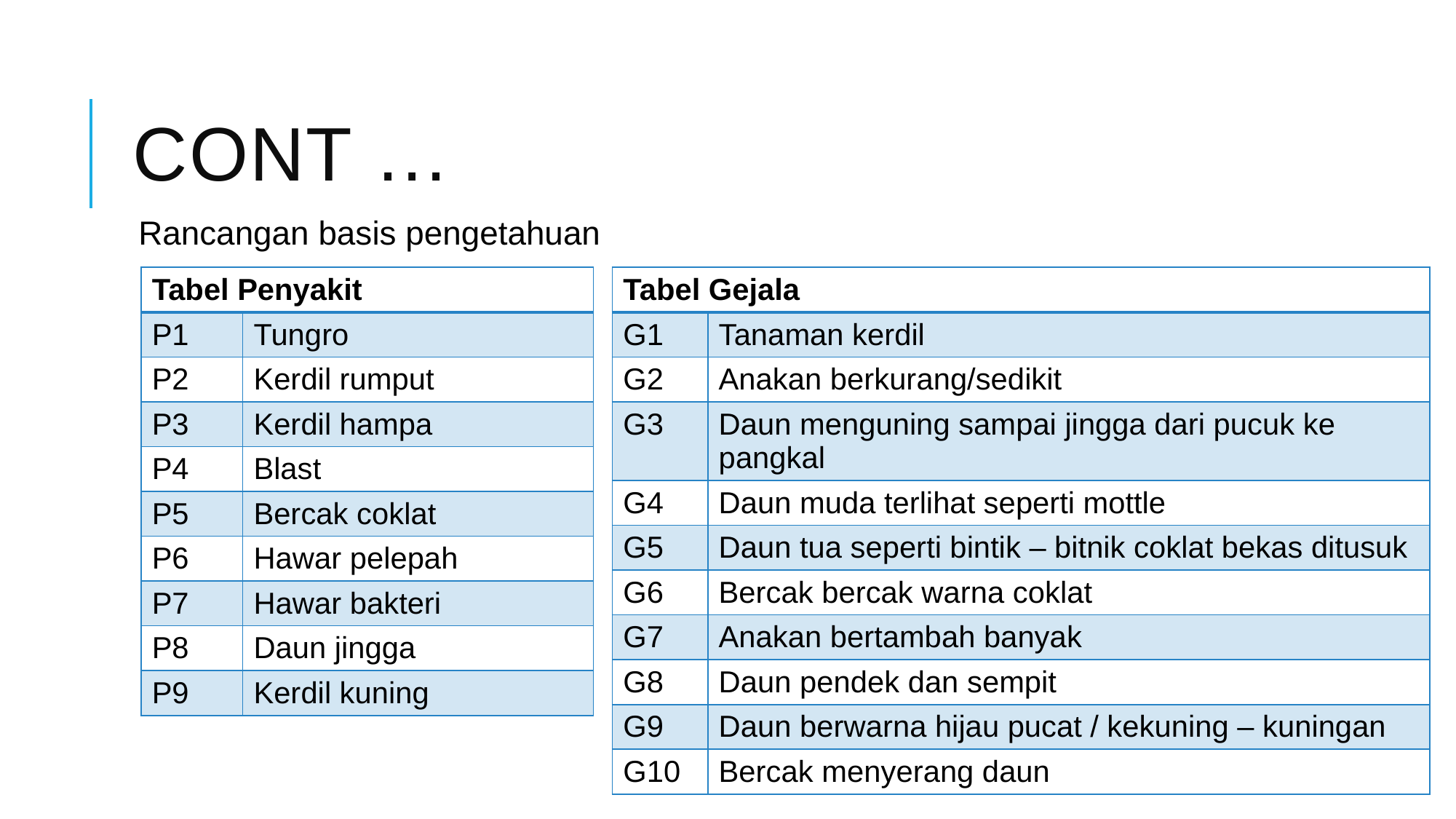

# Cont …
Rancangan basis pengetahuan

| Tabel Penyakit |  |
| --- | --- |
| P1 | Tungro |
| P2 | Kerdil rumput |
| P3 | Kerdil hampa |
| P4 | Blast |
| P5 | Bercak coklat |
| P6 | Hawar pelepah |
| P7 | Hawar bakteri |
| P8 | Daun jingga |
| P9 | Kerdil kuning |
| Tabel Gejala |  |
| --- | --- |
| G1 | Tanaman kerdil |
| G2 | Anakan berkurang/sedikit |
| G3 | Daun menguning sampai jingga dari pucuk ke pangkal |
| G4 | Daun muda terlihat seperti mottle |
| G5 | Daun tua seperti bintik – bitnik coklat bekas ditusuk |
| G6 | Bercak bercak warna coklat |
| G7 | Anakan bertambah banyak |
| G8 | Daun pendek dan sempit |
| G9 | Daun berwarna hijau pucat / kekuning – kuningan |
| G10 | Bercak menyerang daun |